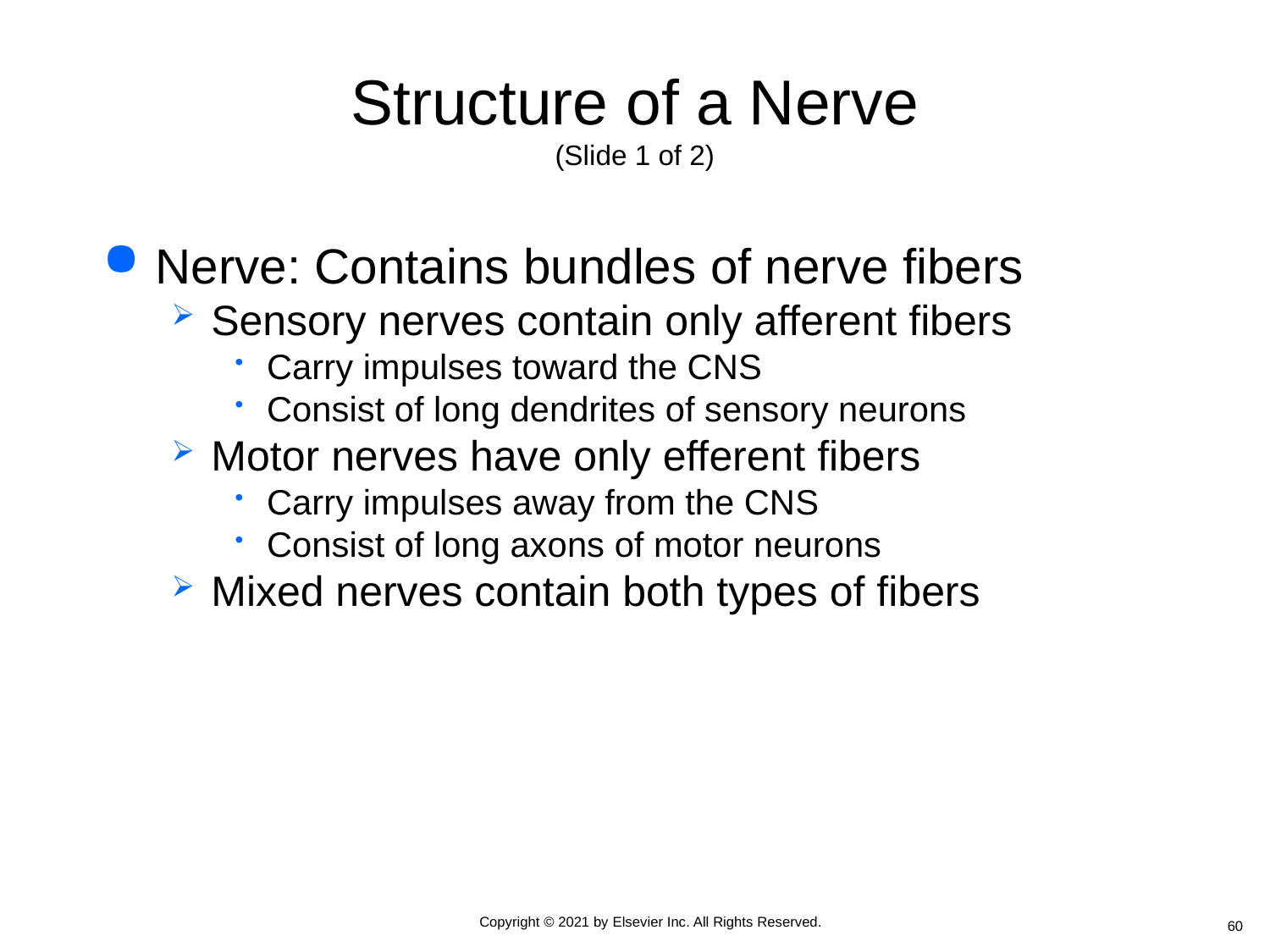

# Structure of a Nerve (Slide 1 of 2)
Nerve: Contains bundles of nerve fibers
Sensory nerves contain only afferent fibers
Carry impulses toward the CNS
Consist of long dendrites of sensory neurons
Motor nerves have only efferent fibers
Carry impulses away from the CNS
Consist of long axons of motor neurons
Mixed nerves contain both types of fibers
60